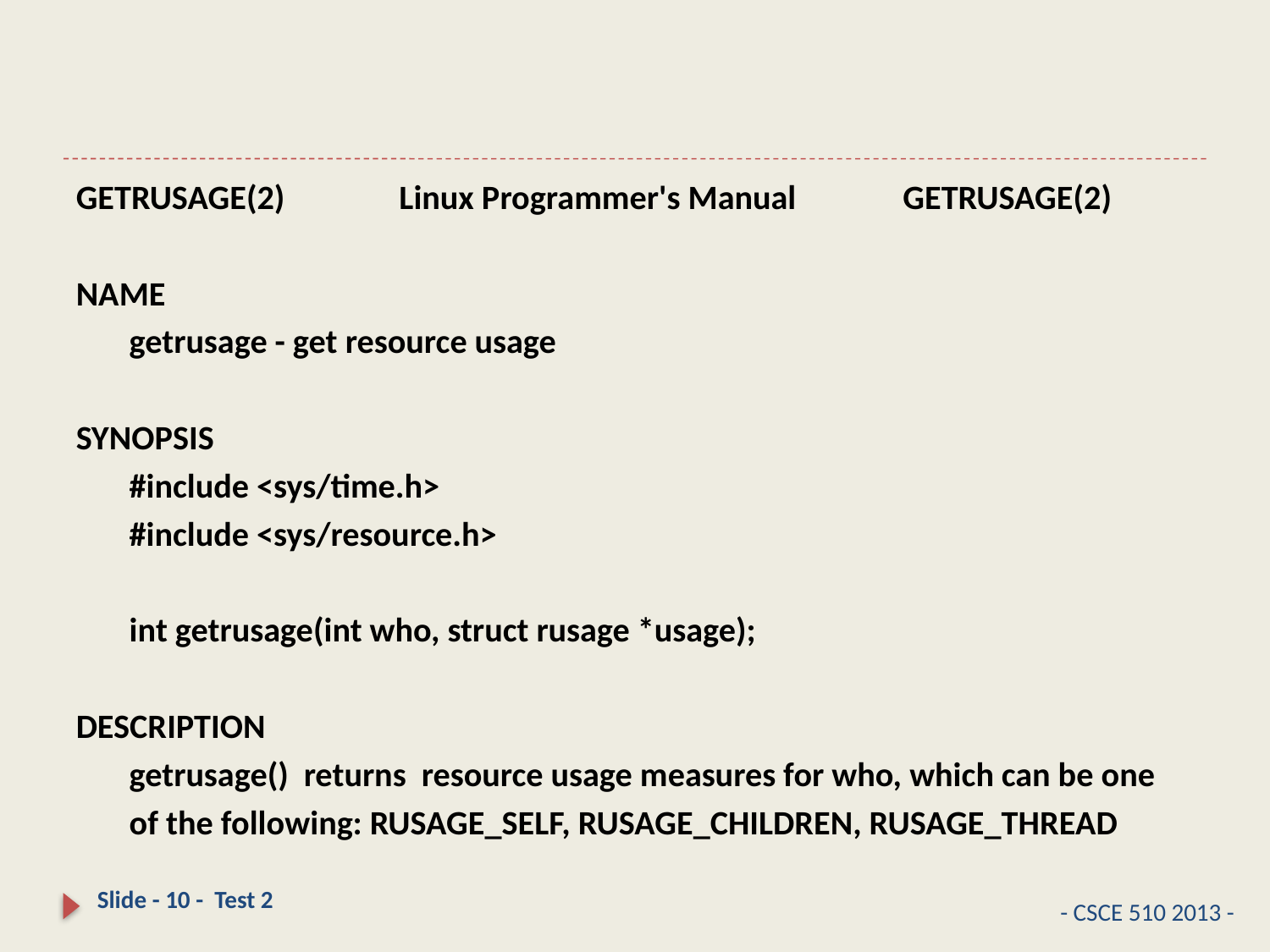

#
GETRUSAGE(2)               Linux Programmer's Manual              GETRUSAGE(2)

NAME
       getrusage - get resource usage

SYNOPSIS
       #include <sys/time.h>
       #include <sys/resource.h>

       int getrusage(int who, struct rusage *usage);

DESCRIPTION
       getrusage()  returns  resource usage measures for who, which can be one
       of the following: RUSAGE_SELF, RUSAGE_CHILDREN, RUSAGE_THREAD

Slide - 10 -  Test 2

- CSCE 510 2013 -